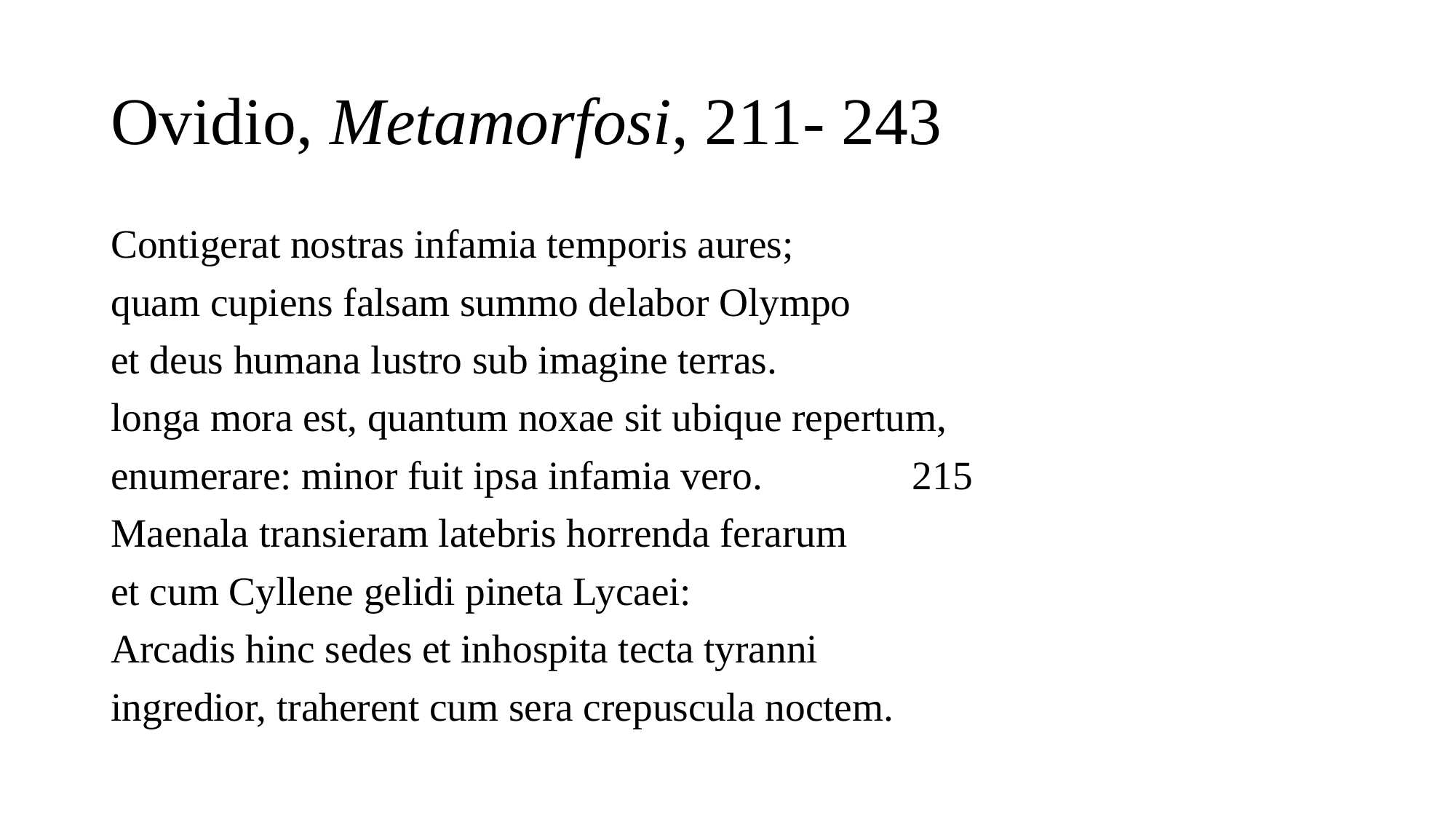

# Ovidio, Metamorfosi, 211- 243
Contigerat nostras infamia temporis aures;
quam cupiens falsam summo delabor Olympo
et deus humana lustro sub imagine terras.
longa mora est, quantum noxae sit ubique repertum,
enumerare: minor fuit ipsa infamia vero.               215
Maenala transieram latebris horrenda ferarum
et cum Cyllene gelidi pineta Lycaei:
Arcadis hinc sedes et inhospita tecta tyranni
ingredior, traherent cum sera crepuscula noctem.